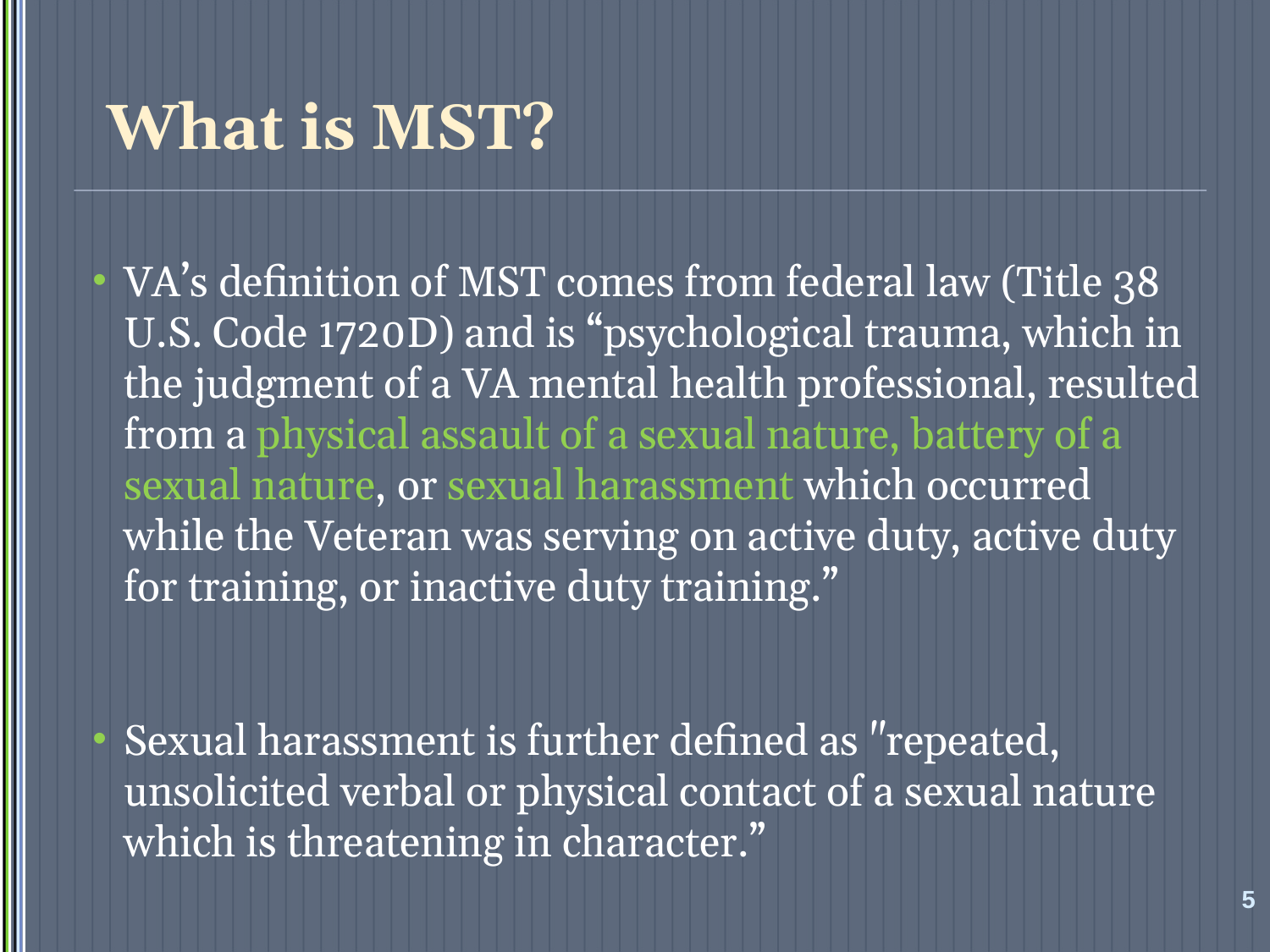

# What is MST?
VA’s definition of MST comes from federal law (Title 38 U.S. Code 1720D) and is “psychological trauma, which in the judgment of a VA mental health professional, resulted from a physical assault of a sexual nature, battery of a sexual nature, or sexual harassment which occurred while the Veteran was serving on active duty, active duty for training, or inactive duty training.”

Sexual harassment is further defined as "repeated, unsolicited verbal or physical contact of a sexual nature which is threatening in character.”
5